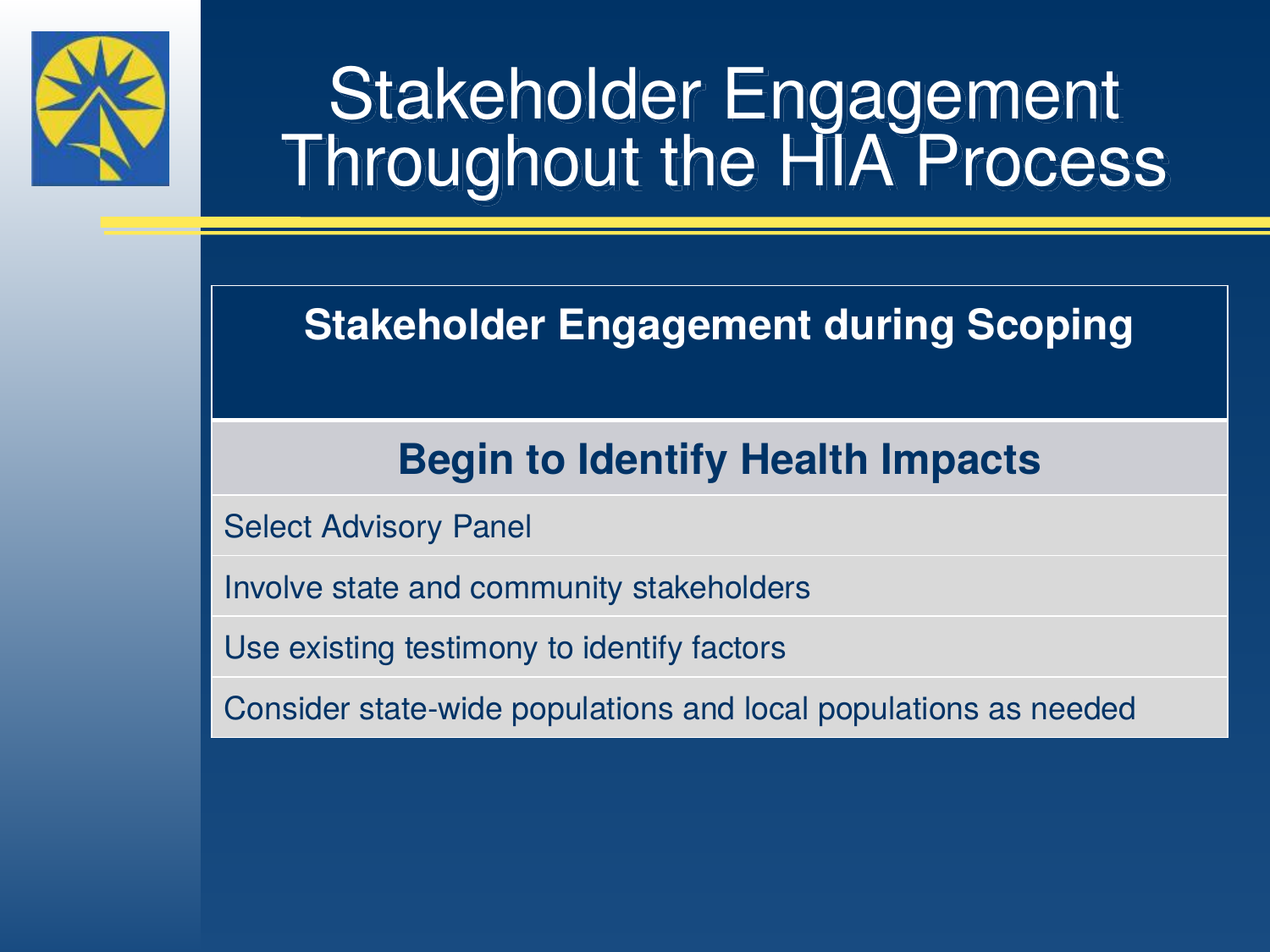

# Stakeholder Engagement Throughout the HIA Process
| Stakeholder Engagement during Scoping |
| --- |
| Begin to Identify Health Impacts |
| Select Advisory Panel |
| Involve state and community stakeholders |
| Use existing testimony to identify factors |
| Consider state-wide populations and local populations as needed |